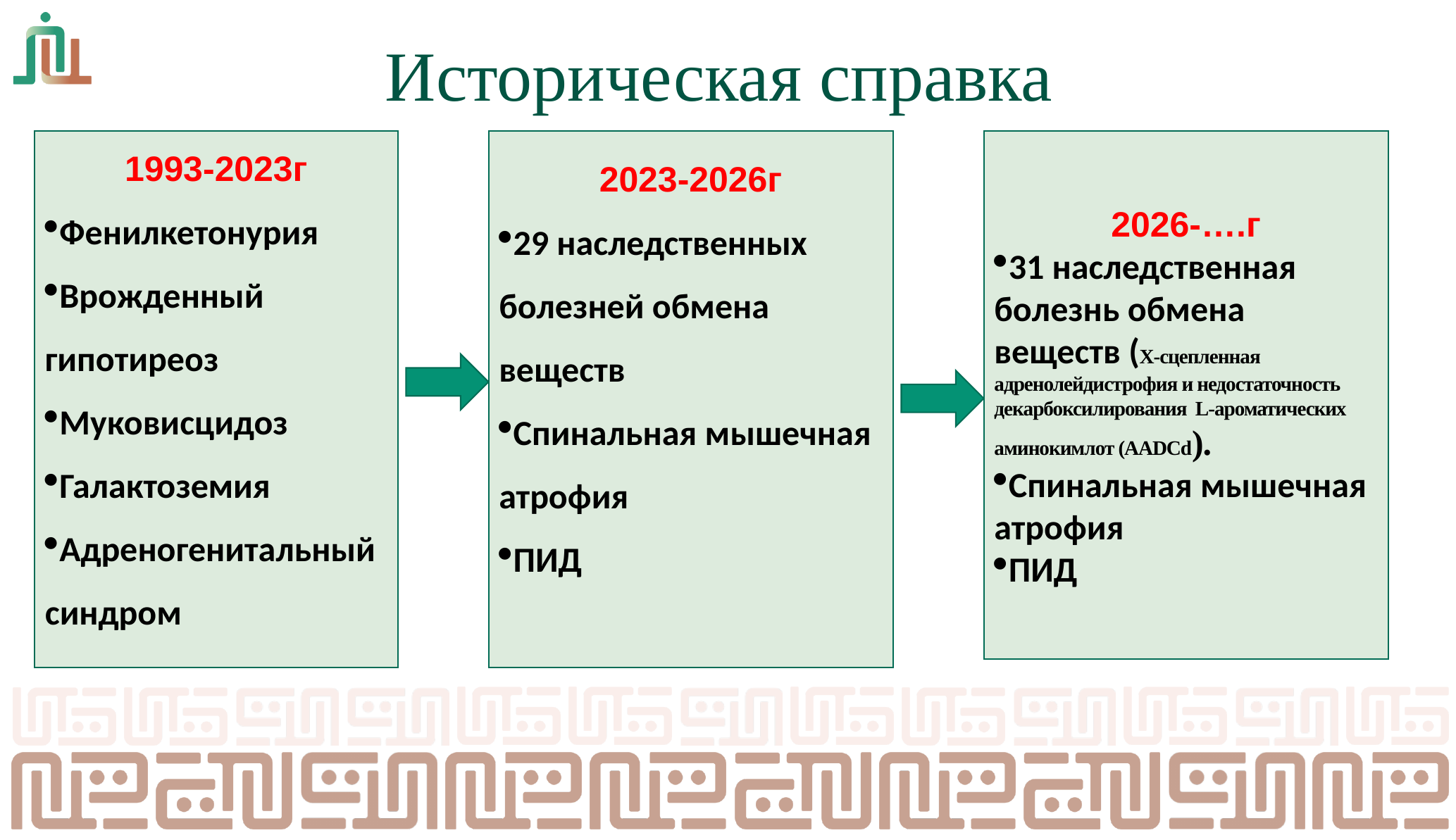

# Историческая справка

1993-2023г
Фенилкетонурия
Врожденный гипотиреоз
Муковисцидоз
Галактоземия
Адреногенитальный синдром

2023-2026г
29 наследственных болезней обмена веществ
Спинальная мышечная атрофия
ПИД

2026-….г
31 наследственная болезнь обмена веществ (Х-сцепленная адренолейдистрофия и недостаточность декарбоксилирования  L-ароматических аминокимлот (AADCd).
Спинальная мышечная атрофия
ПИД